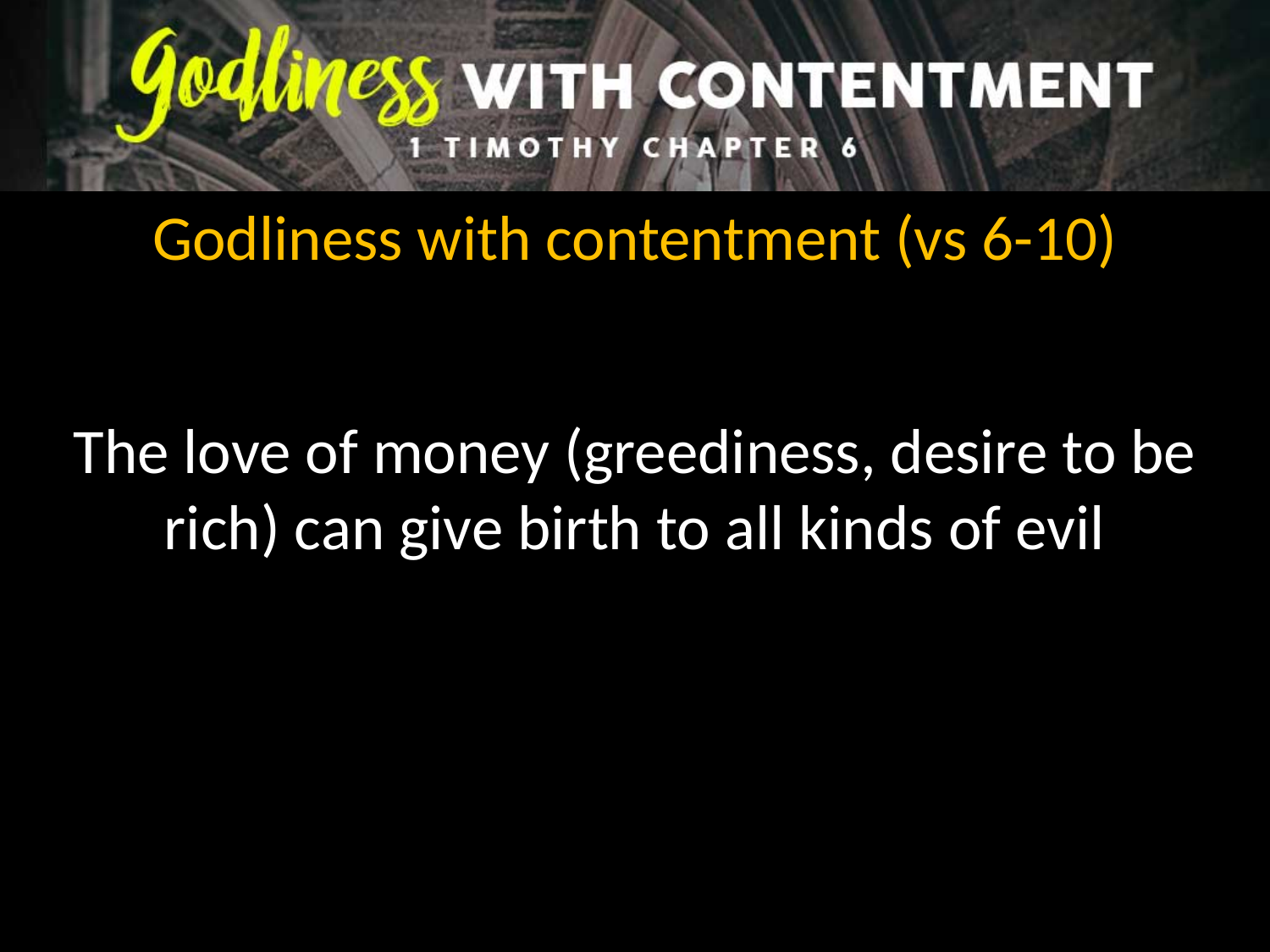

Godliness with contentment (vs 6-10)

The love of money (greediness, desire to be rich) can give birth to all kinds of evil